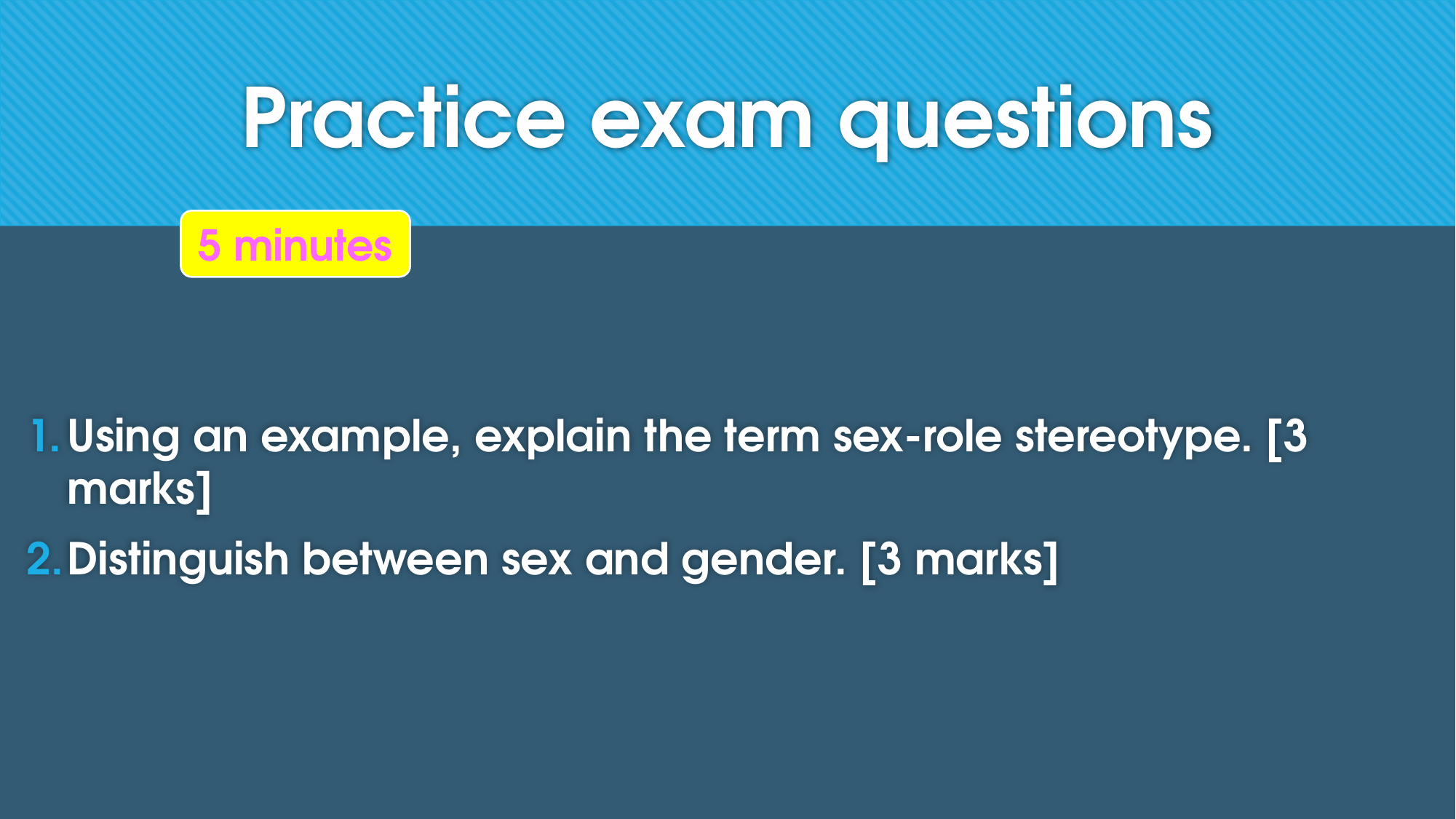

# Practice exam questions
5 minutes
Using an example, explain the term sex-role stereotype. [3 marks]
Distinguish between sex and gender. [3 marks]